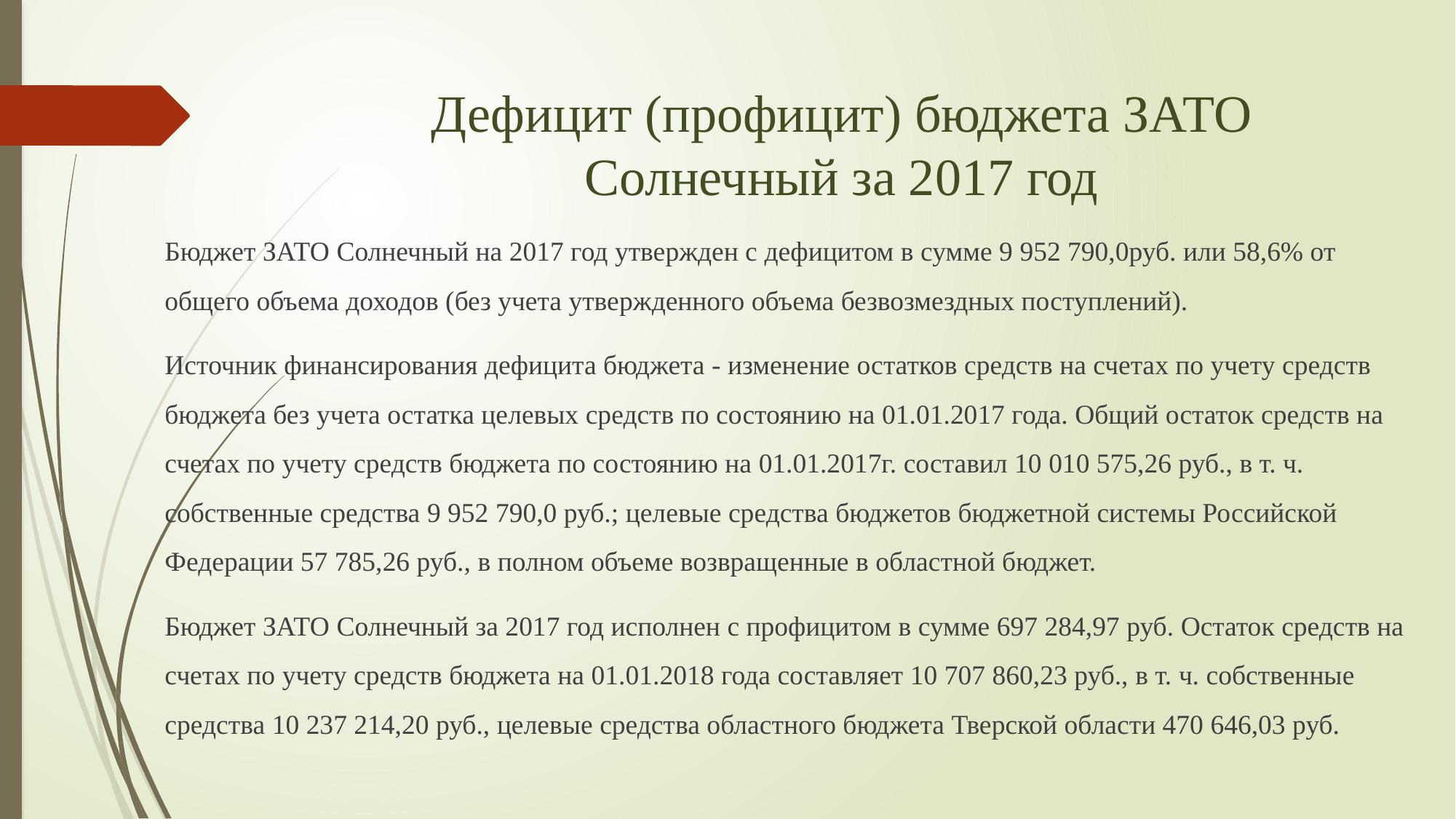

# Дефицит (профицит) бюджета ЗАТО Солнечный за 2017 год
Бюджет ЗАТО Солнечный на 2017 год утвержден с дефицитом в сумме 9 952 790,0руб. или 58,6% от общего объема доходов (без учета утвержденного объема безвозмездных поступлений).
Источник финансирования дефицита бюджета - изменение остатков средств на счетах по учету средств бюджета без учета остатка целевых средств по состоянию на 01.01.2017 года. Общий остаток средств на счетах по учету средств бюджета по состоянию на 01.01.2017г. составил 10 010 575,26 руб., в т. ч. собственные средства 9 952 790,0 руб.; целевые средства бюджетов бюджетной системы Российской Федерации 57 785,26 руб., в полном объеме возвращенные в областной бюджет.
Бюджет ЗАТО Солнечный за 2017 год исполнен с профицитом в сумме 697 284,97 руб. Остаток средств на счетах по учету средств бюджета на 01.01.2018 года составляет 10 707 860,23 руб., в т. ч. собственные средства 10 237 214,20 руб., целевые средства областного бюджета Тверской области 470 646,03 руб.